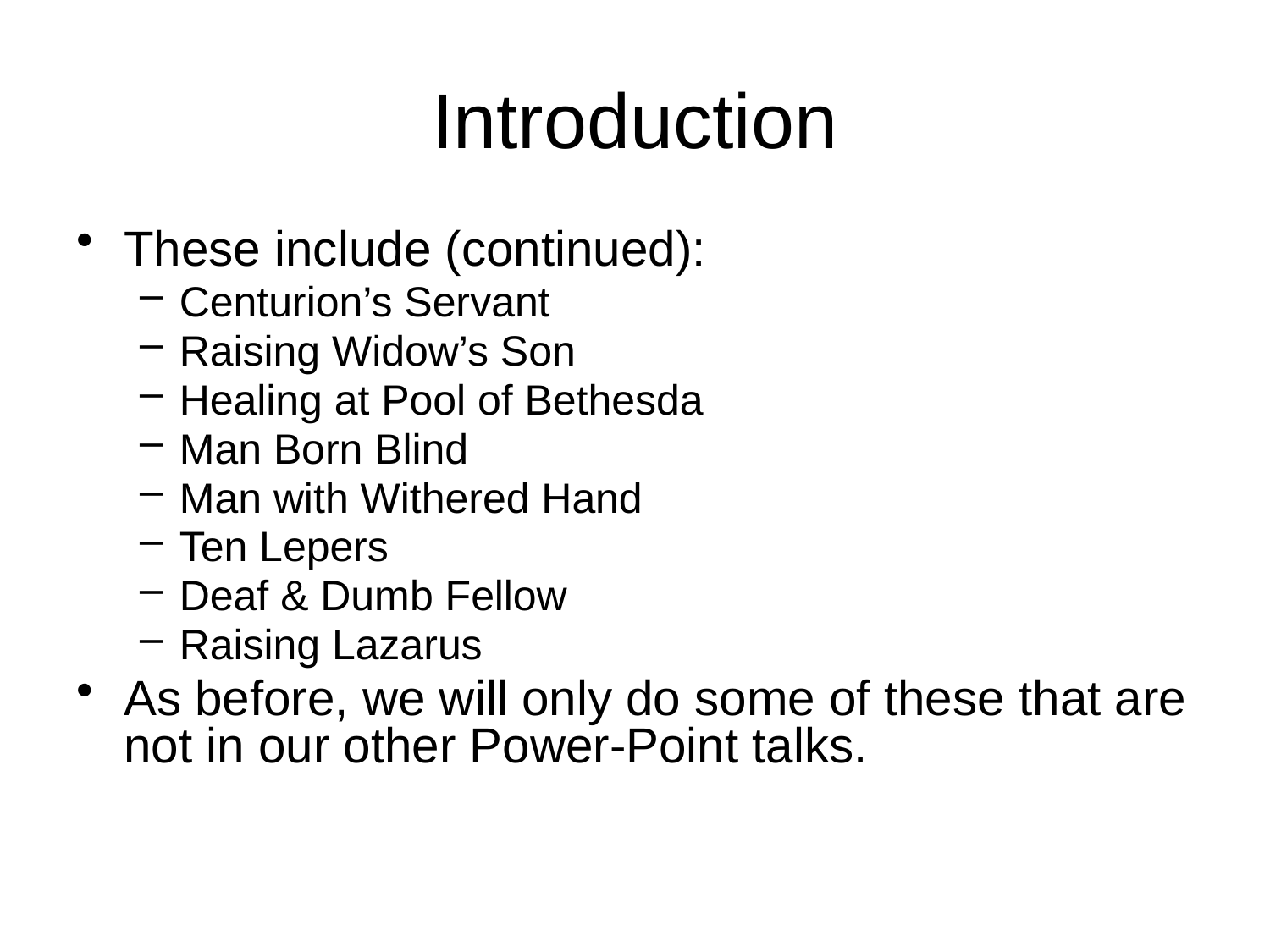

# Introduction
These include (continued):
Centurion’s Servant
Raising Widow’s Son
Healing at Pool of Bethesda
Man Born Blind
Man with Withered Hand
Ten Lepers
Deaf & Dumb Fellow
Raising Lazarus
As before, we will only do some of these that are not in our other Power-Point talks.